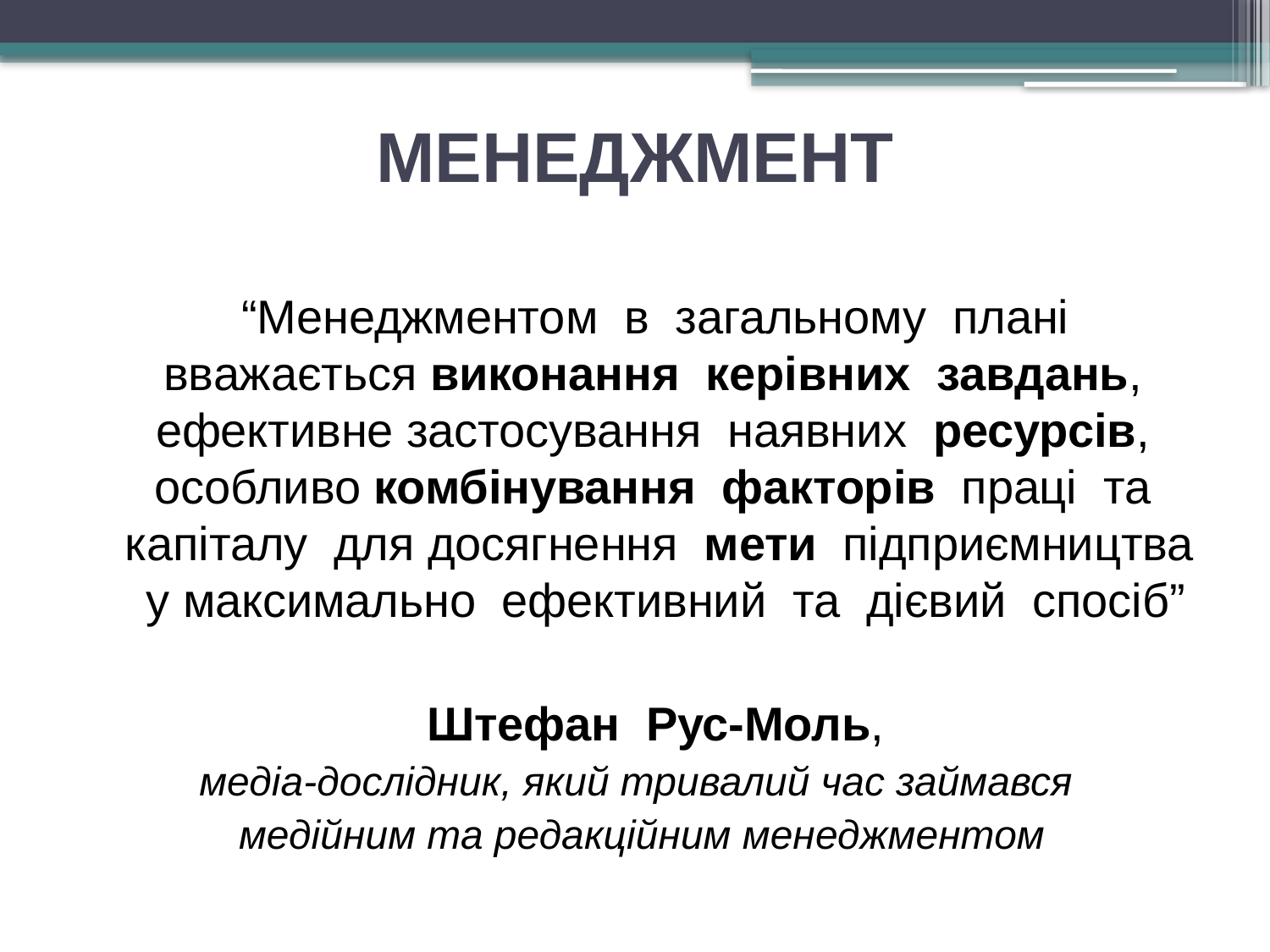

# МЕНЕДЖМЕНТ

   “Менеджментом  в  загальному  плані  вважається виконання  керівних  завдань,  ефективне застосування  наявних  ресурсів,  особливо комбінування  факторів  праці  та  капіталу  для досягнення  мети  підприємництва  у максимально  ефективний  та  дієвий  спосіб”

   Штефан  Рус-Моль,
медіа-дослідник, який тривалий час займався
медійним та редакційним менеджментом